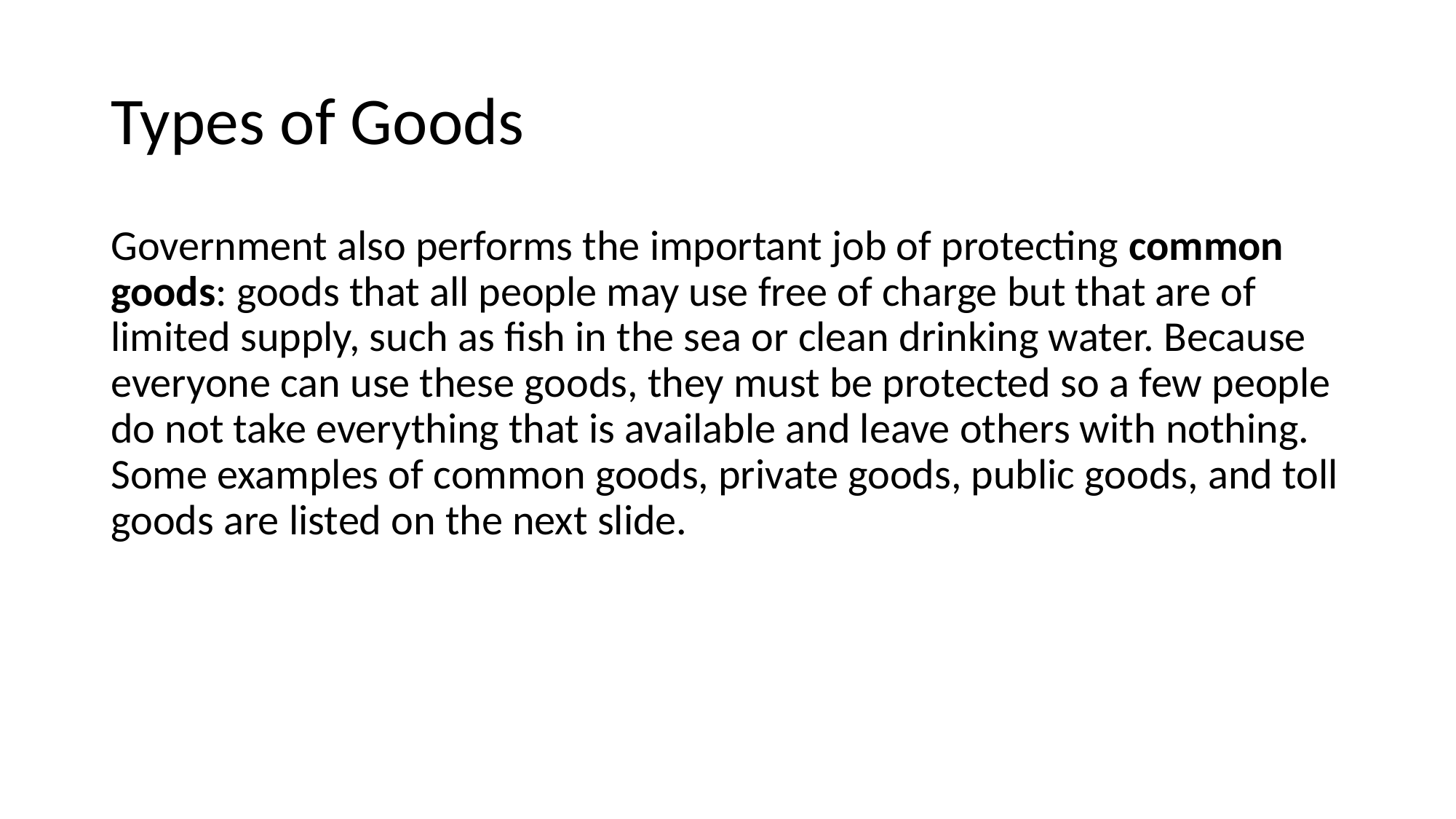

# Types of Goods
Government also performs the important job of protecting common goods: goods that all people may use free of charge but that are of limited supply, such as fish in the sea or clean drinking water. Because everyone can use these goods, they must be protected so a few people do not take everything that is available and leave others with nothing. Some examples of common goods, private goods, public goods, and toll goods are listed on the next slide.